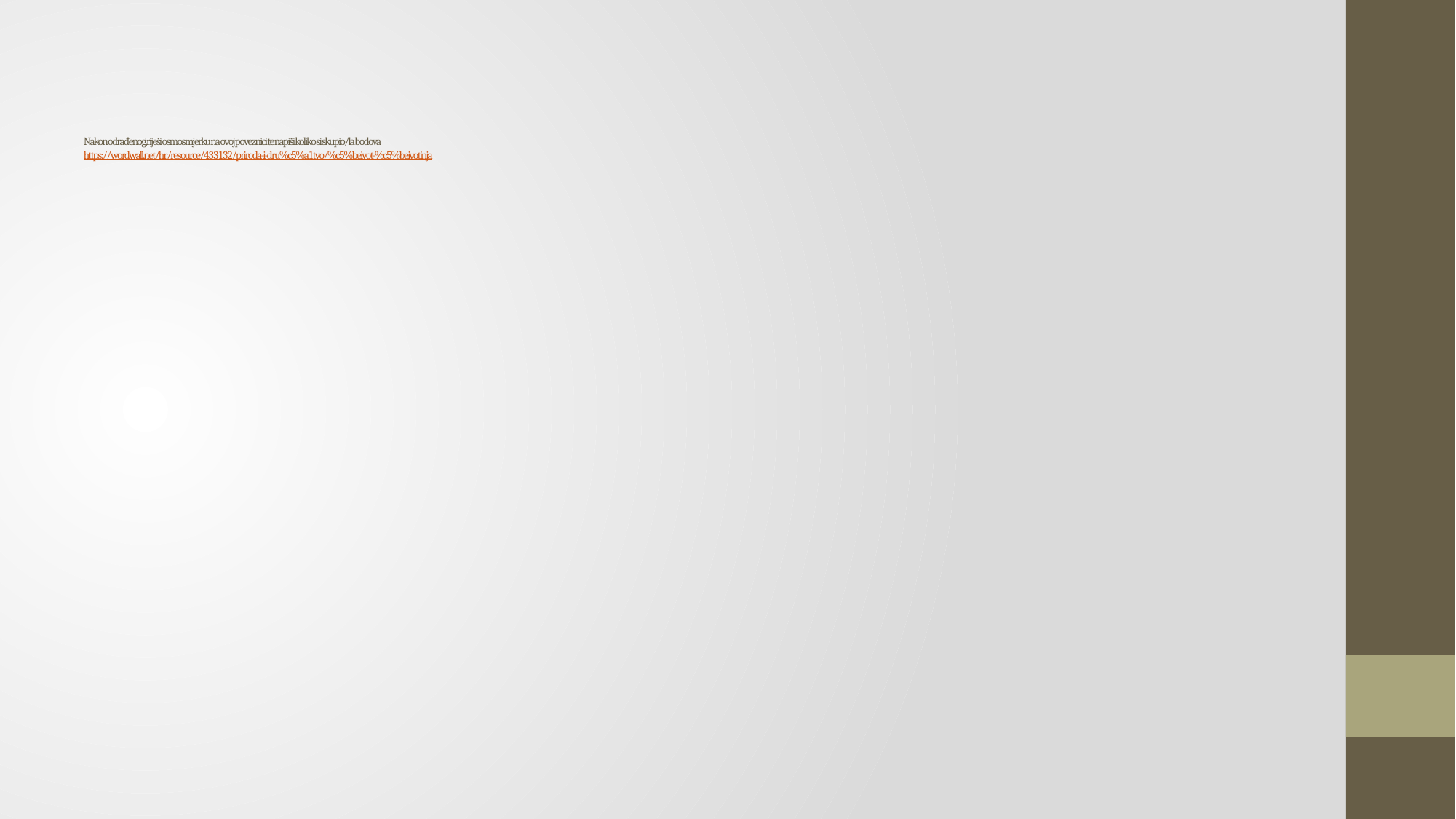

# Nakon odrađenog,riješi osmosmjerku na ovoj poveznici te napiši koliko si skupio/la bodova https://wordwall.net/hr/resource/433132/priroda-i-dru%c5%a1tvo/%c5%beivot-%c5%beivotinja